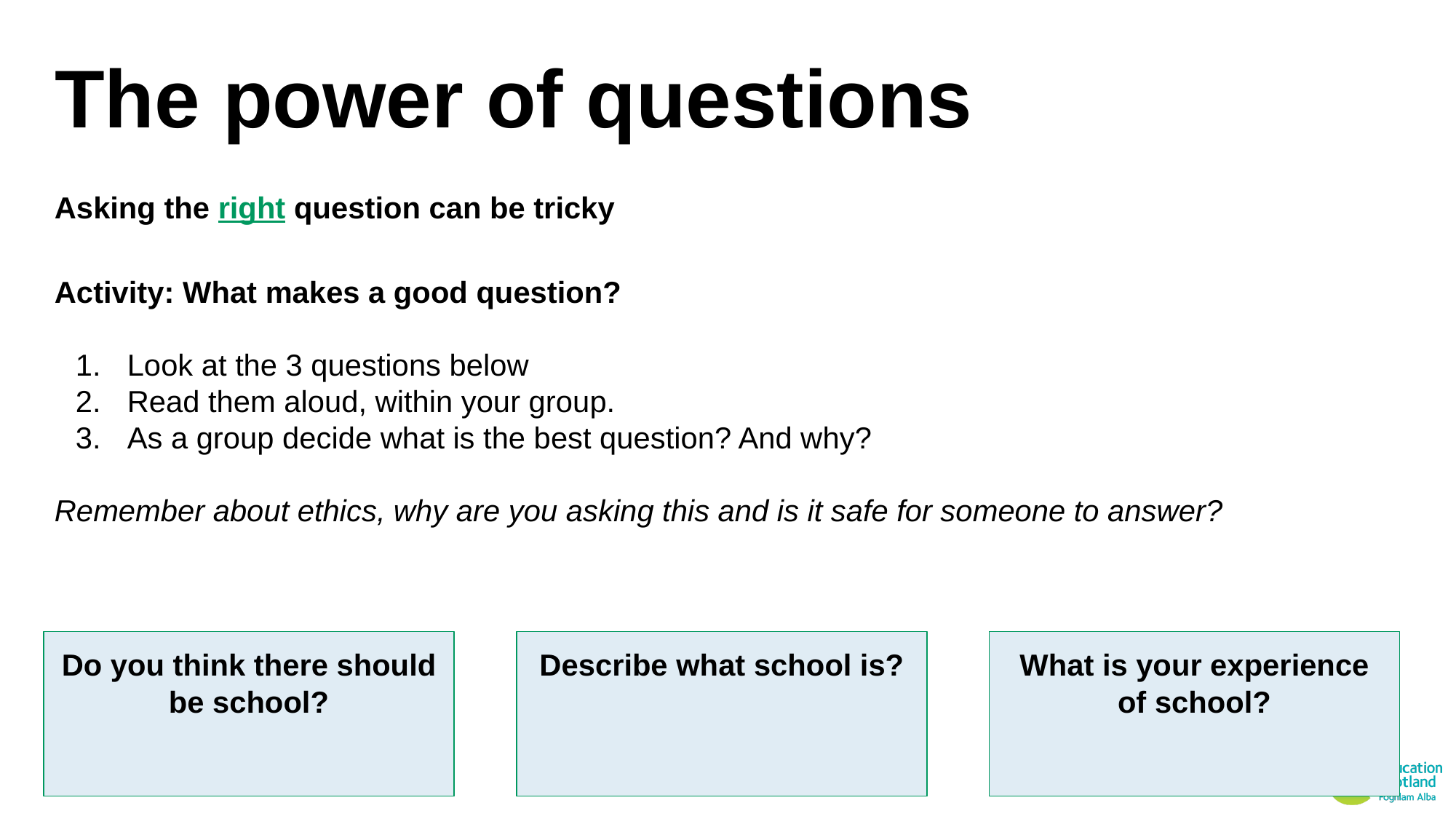

The power of questions
Asking the right question can be tricky

Activity: What makes a good question?

Look at the 3 questions below
Read them aloud, within your group.
As a group decide what is the best question? And why?

Remember about ethics, why are you asking this and is it safe for someone to answer?
Do you think there should be school?
Describe what school is?
What is your experience of school?